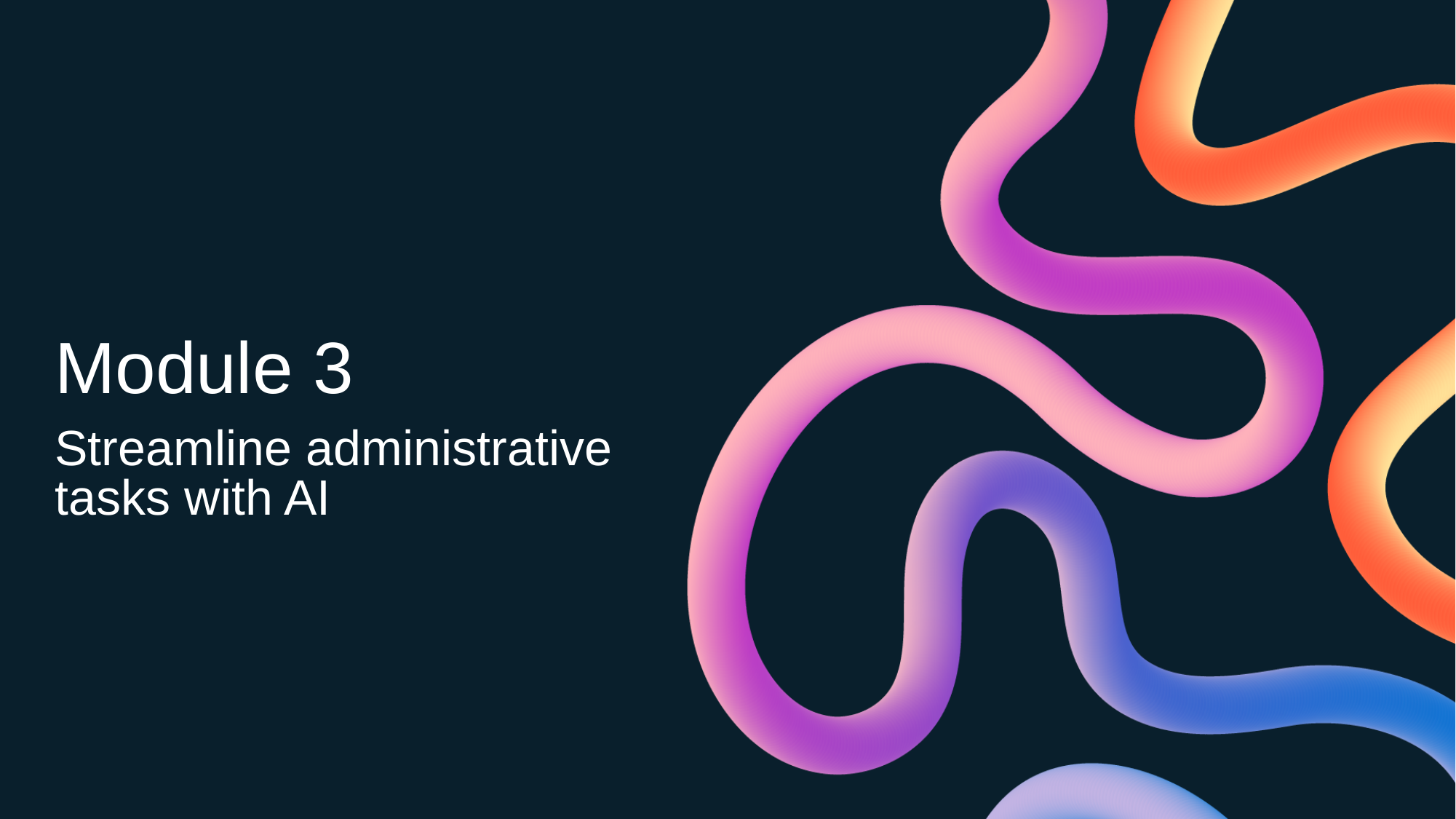

# Module 3
Streamline administrative tasks with AI